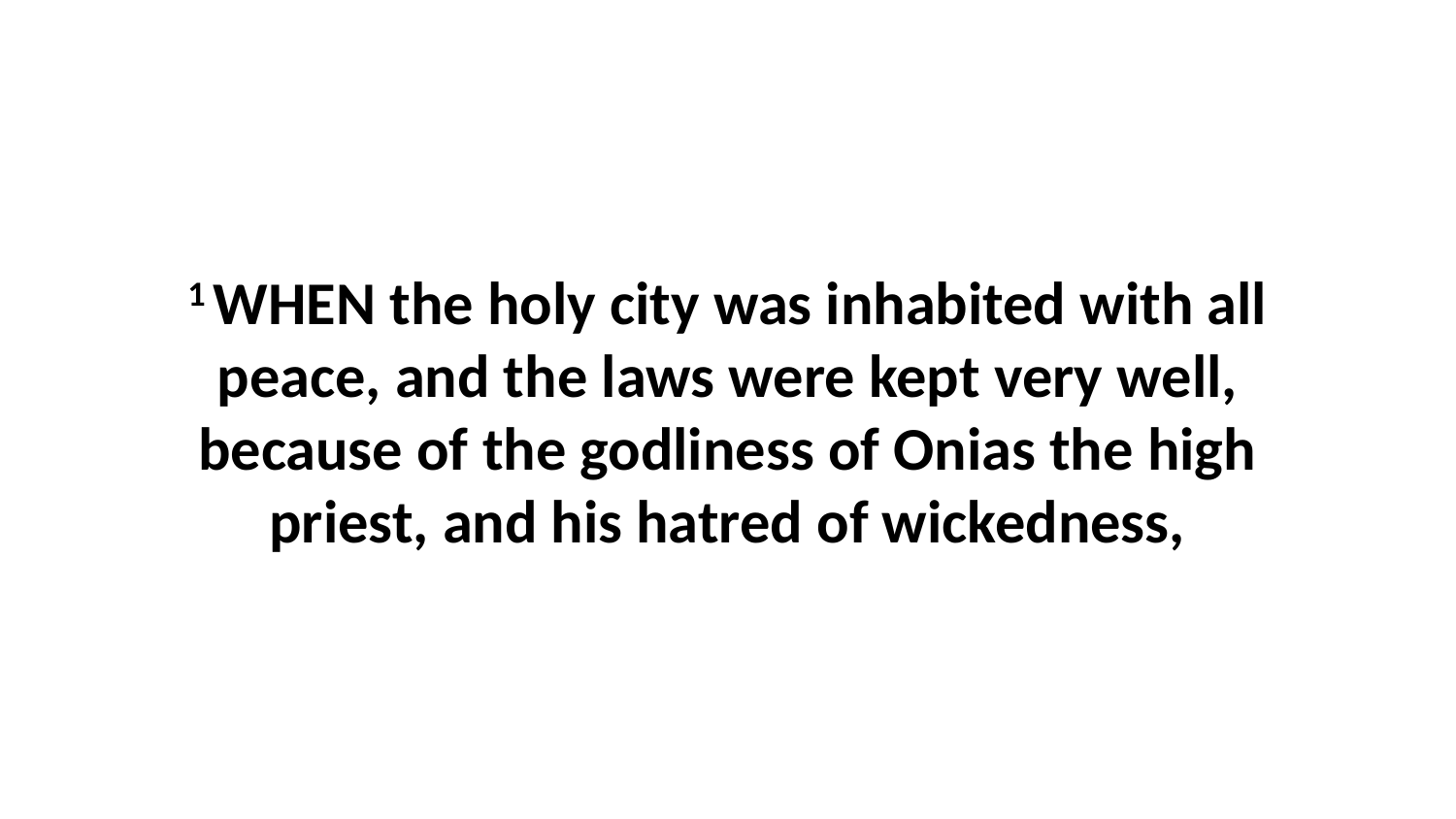

1 WHEN the holy city was inhabited with all peace, and the laws were kept very well, because of the godliness of Onias the high priest, and his hatred of wickedness,